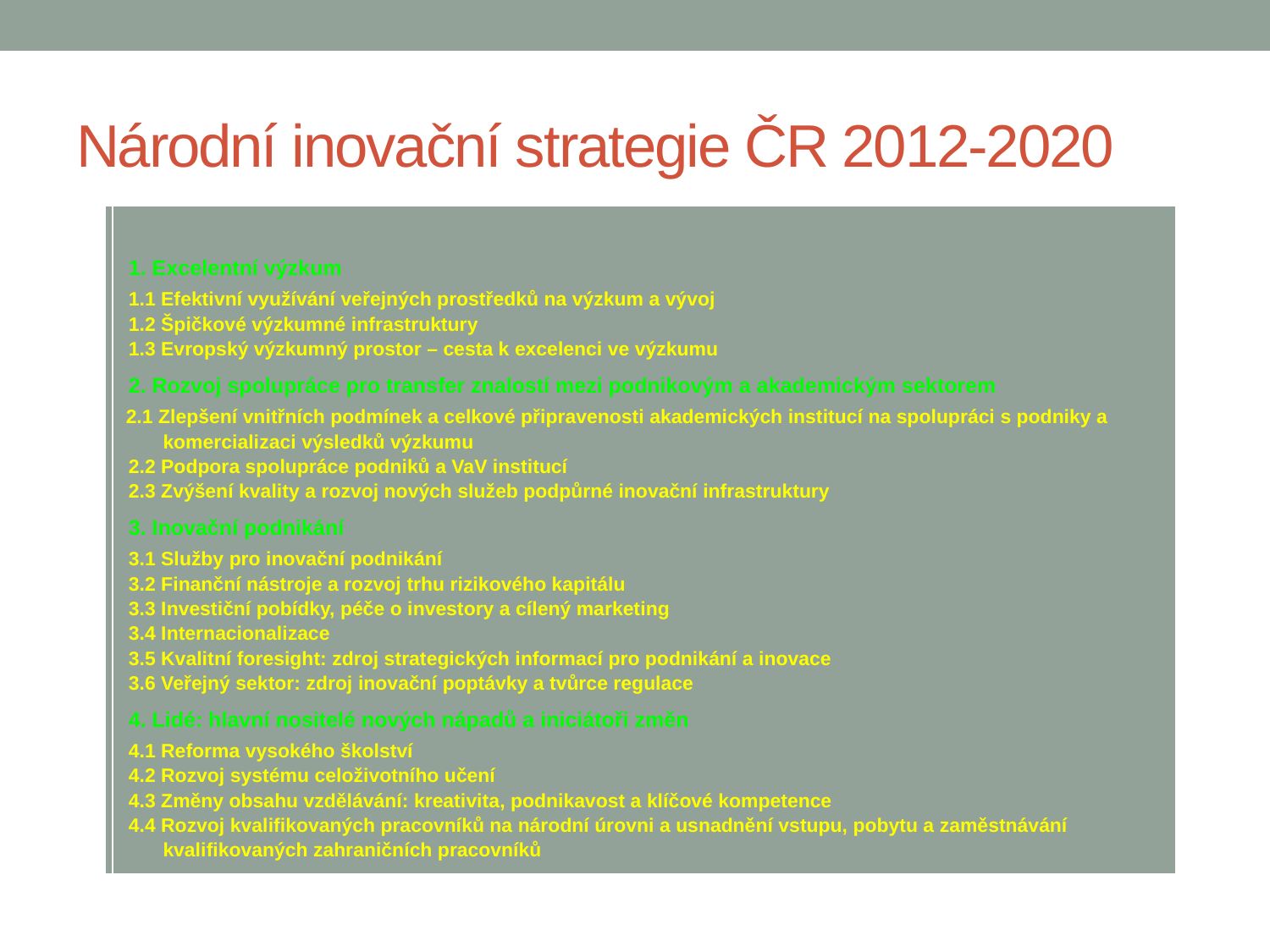

# Národní inovační strategie ČR 2012-2020

|  | 1. Excelentní výzkum 1.1 Efektivní využívání veřejných prostředků na výzkum a vývoj 1.2 Špičkové výzkumné infrastruktury 1.3 Evropský výzkumný prostor – cesta k excelenci ve výzkumu 2. Rozvoj spolupráce pro transfer znalostí mezi podnikovým a akademickým sektorem 2.1 Zlepšení vnitřních podmínek a celkové připravenosti akademických institucí na spolupráci s podniky a komercializaci výsledků výzkumu 2.2 Podpora spolupráce podniků a VaV institucí 2.3 Zvýšení kvality a rozvoj nových služeb podpůrné inovační infrastruktury 3. Inovační podnikání 3.1 Služby pro inovační podnikání 3.2 Finanční nástroje a rozvoj trhu rizikového kapitálu 3.3 Investiční pobídky, péče o investory a cílený marketing 3.4 Internacionalizace 3.5 Kvalitní foresight: zdroj strategických informací pro podnikání a inovace 3.6 Veřejný sektor: zdroj inovační poptávky a tvůrce regulace 4. Lidé: hlavní nositelé nových nápadů a iniciátoři změn 4.1 Reforma vysokého školství 4.2 Rozvoj systému celoživotního učení 4.3 Změny obsahu vzdělávání: kreativita, podnikavost a klíčové kompetence 4.4 Rozvoj kvalifikovaných pracovníků na národní úrovni a usnadnění vstupu, pobytu a zaměstnávání kvalifikovaných zahraničních pracovníků |
| --- | --- |